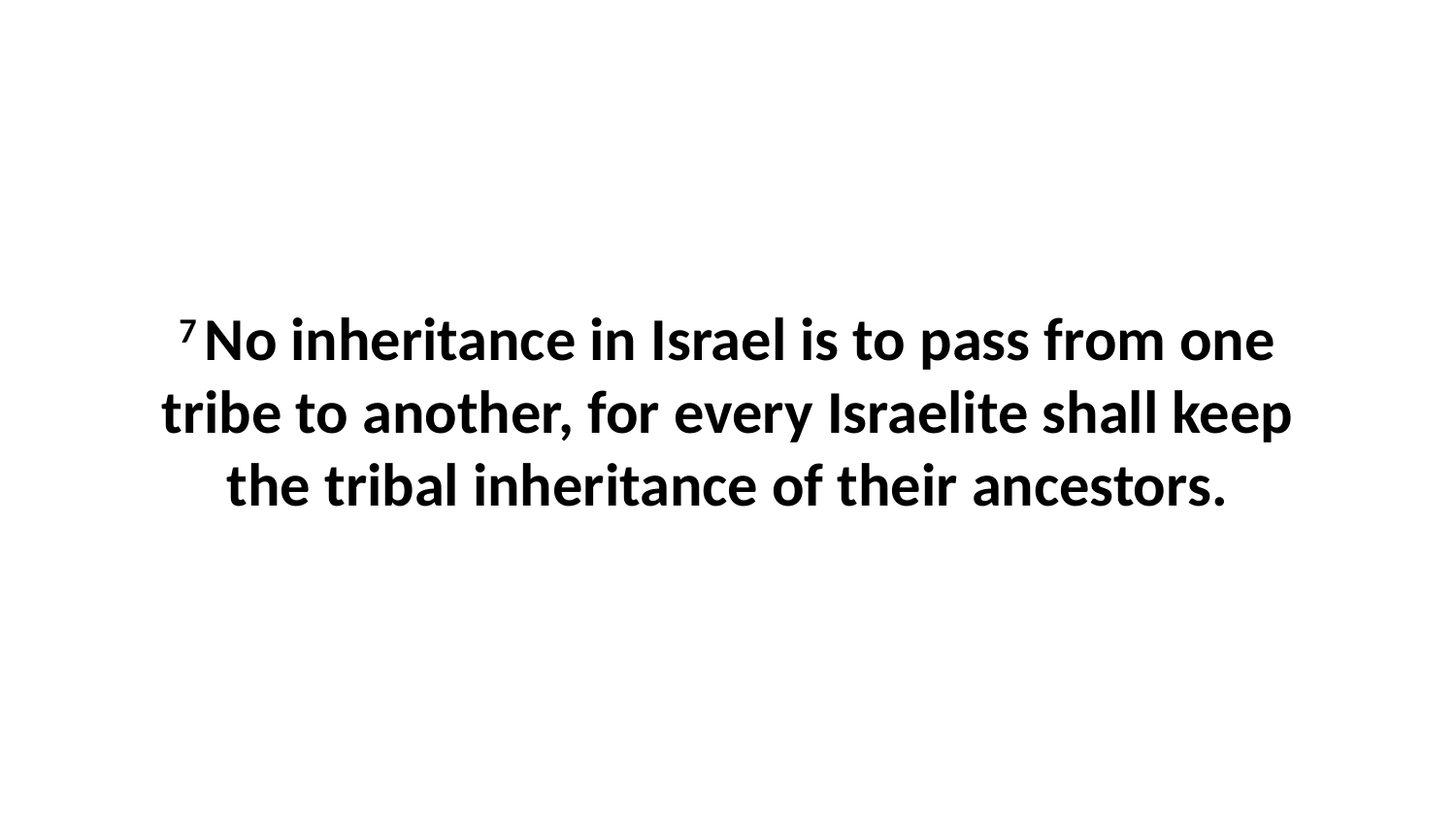

7 No inheritance in Israel is to pass from one tribe to another, for every Israelite shall keep the tribal inheritance of their ancestors.